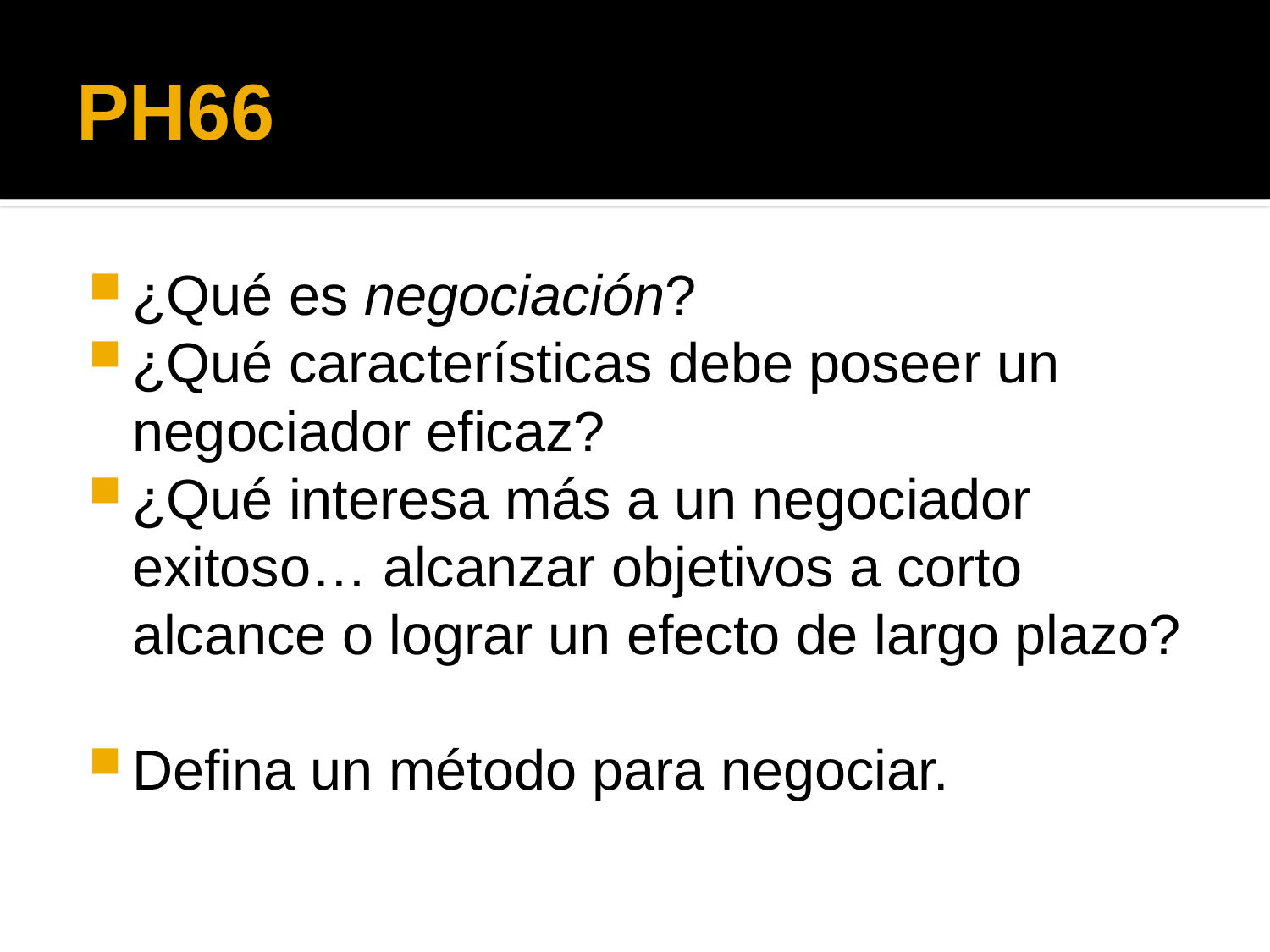

# PH66
¿Qué es negociación?
¿Qué características debe poseer un negociador eficaz?
¿Qué interesa más a un negociador exitoso… alcanzar objetivos a corto alcance o lograr un efecto de largo plazo?

Defina un método para negociar.